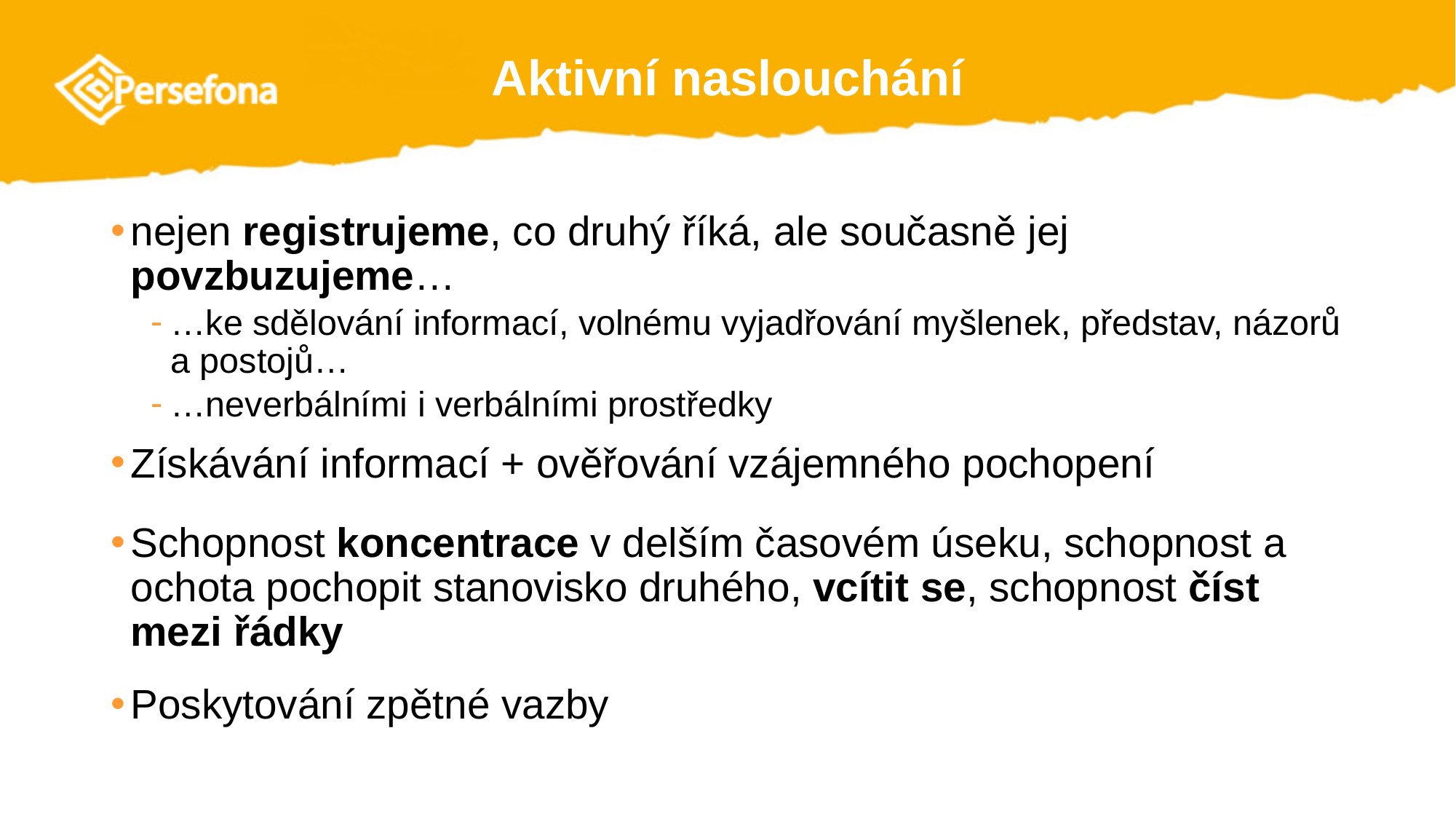

# Aktivní naslouchání
nejen registrujeme, co druhý říká, ale současně jej povzbuzujeme…
…ke sdělování informací, volnému vyjadřování myšlenek, představ, názorů a postojů…
…neverbálními i verbálními prostředky
Získávání informací + ověřování vzájemného pochopení
Schopnost koncentrace v delším časovém úseku, schopnost a ochota pochopit stanovisko druhého, vcítit se, schopnost číst mezi řádky
Poskytování zpětné vazby